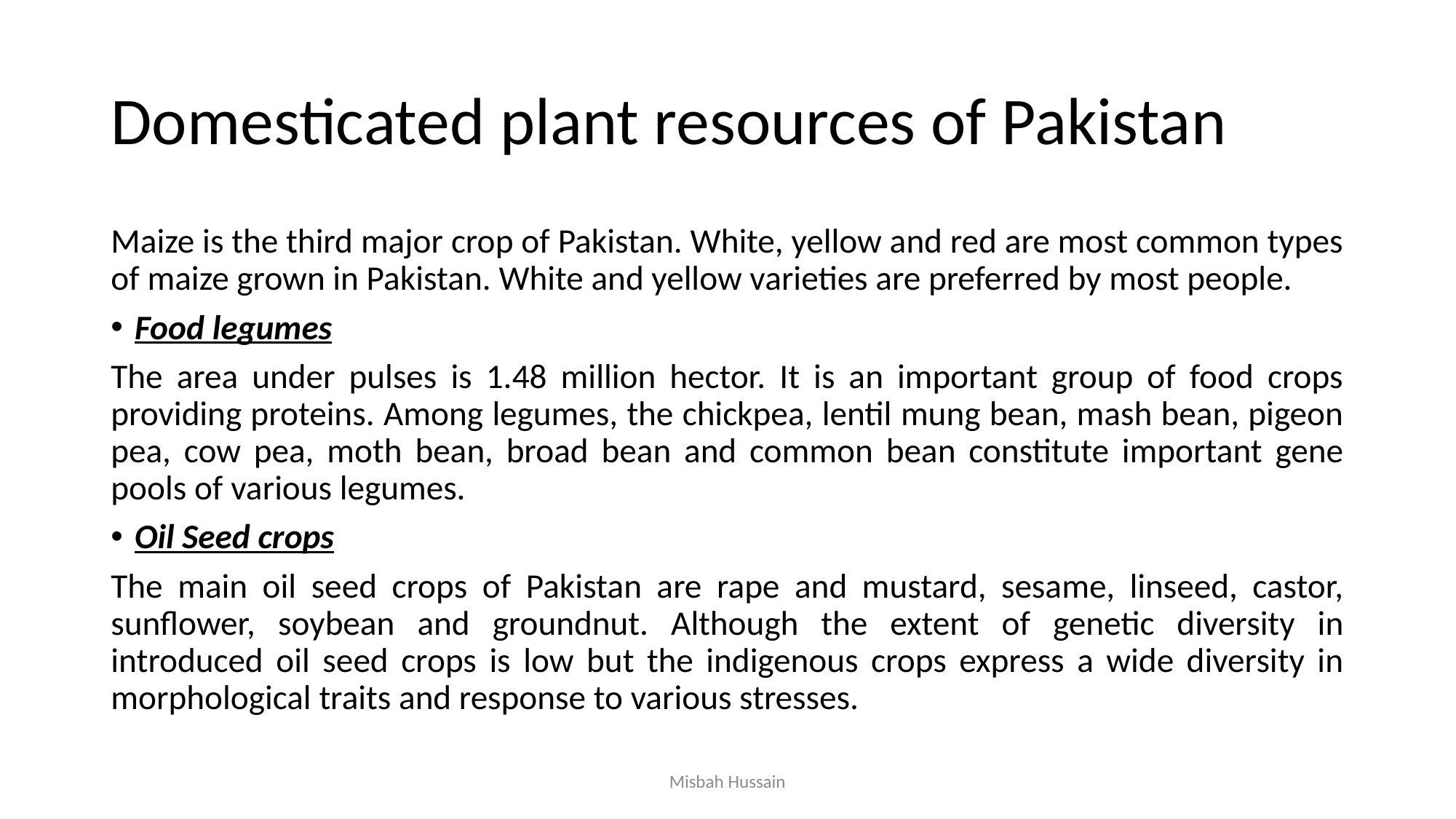

# Domesticated plant resources of Pakistan
Maize is the third major crop of Pakistan. White, yellow and red are most common types of maize grown in Pakistan. White and yellow varieties are preferred by most people.
Food legumes
The area under pulses is 1.48 million hector. It is an important group of food crops providing proteins. Among legumes, the chickpea, lentil mung bean, mash bean, pigeon pea, cow pea, moth bean, broad bean and common bean constitute important gene pools of various legumes.
Oil Seed crops
The main oil seed crops of Pakistan are rape and mustard, sesame, linseed, castor, sunflower, soybean and groundnut. Although the extent of genetic diversity in introduced oil seed crops is low but the indigenous crops express a wide diversity in morphological traits and response to various stresses.
Misbah Hussain